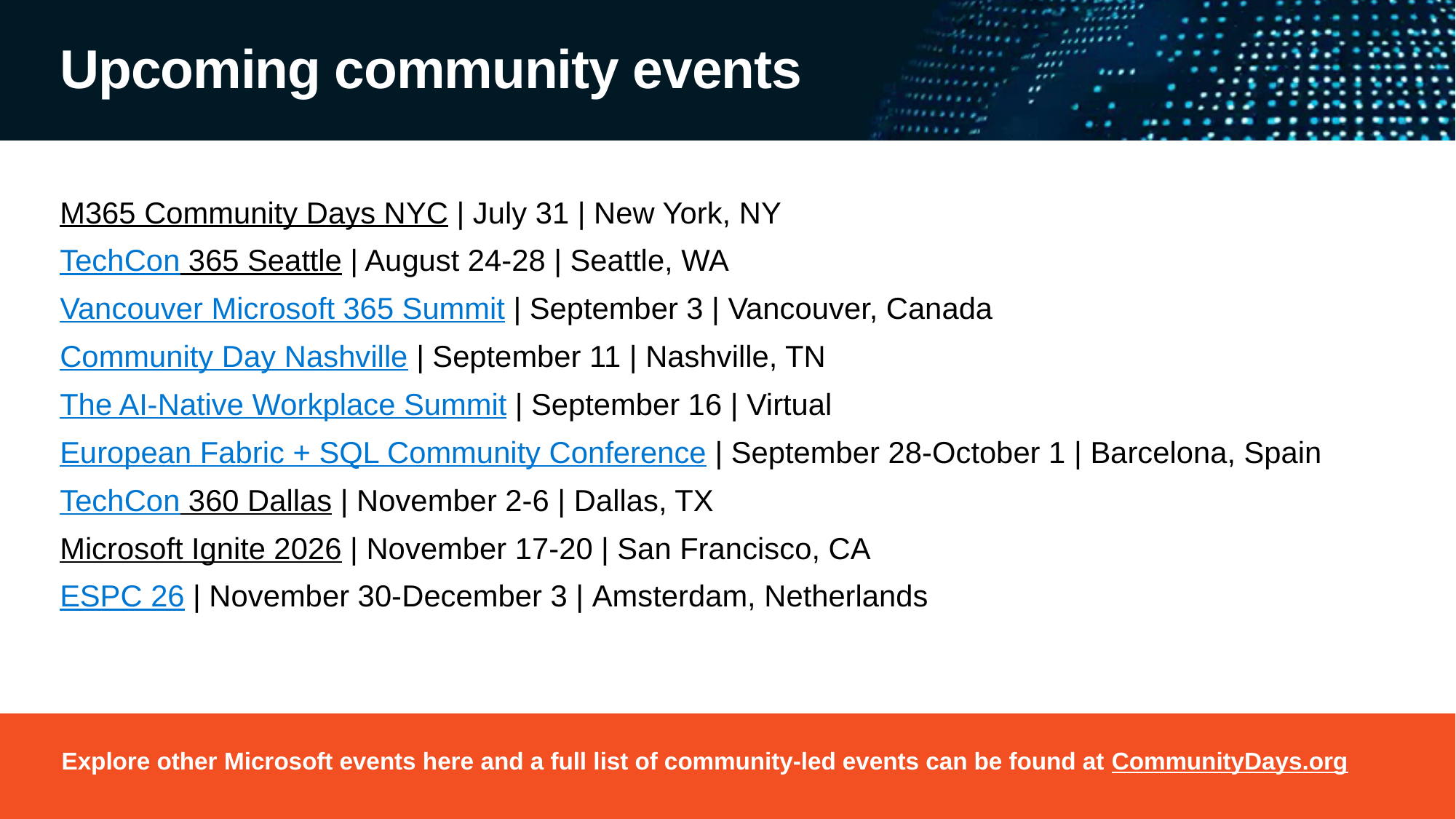

# Upcoming community events
M365 Community Days NYC | July 31 | New York, NY
TechCon 365 Seattle | August 24-28 | Seattle, WA
Vancouver Microsoft 365 Summit | September 3 | Vancouver, Canada
Community Day Nashville | September 11 | Nashville, TN
The AI-Native Workplace Summit | September 16 | Virtual
European Fabric + SQL Community Conference | September 28-October 1 | Barcelona, Spain
TechCon 360 Dallas | November 2-6 | Dallas, TX
Microsoft Ignite 2026 | November 17-20 | San Francisco, CA
ESPC 26 | November 30-December 3 | Amsterdam, Netherlands

Explore other Microsoft events here and a full list of community-led events can be found at CommunityDays.org